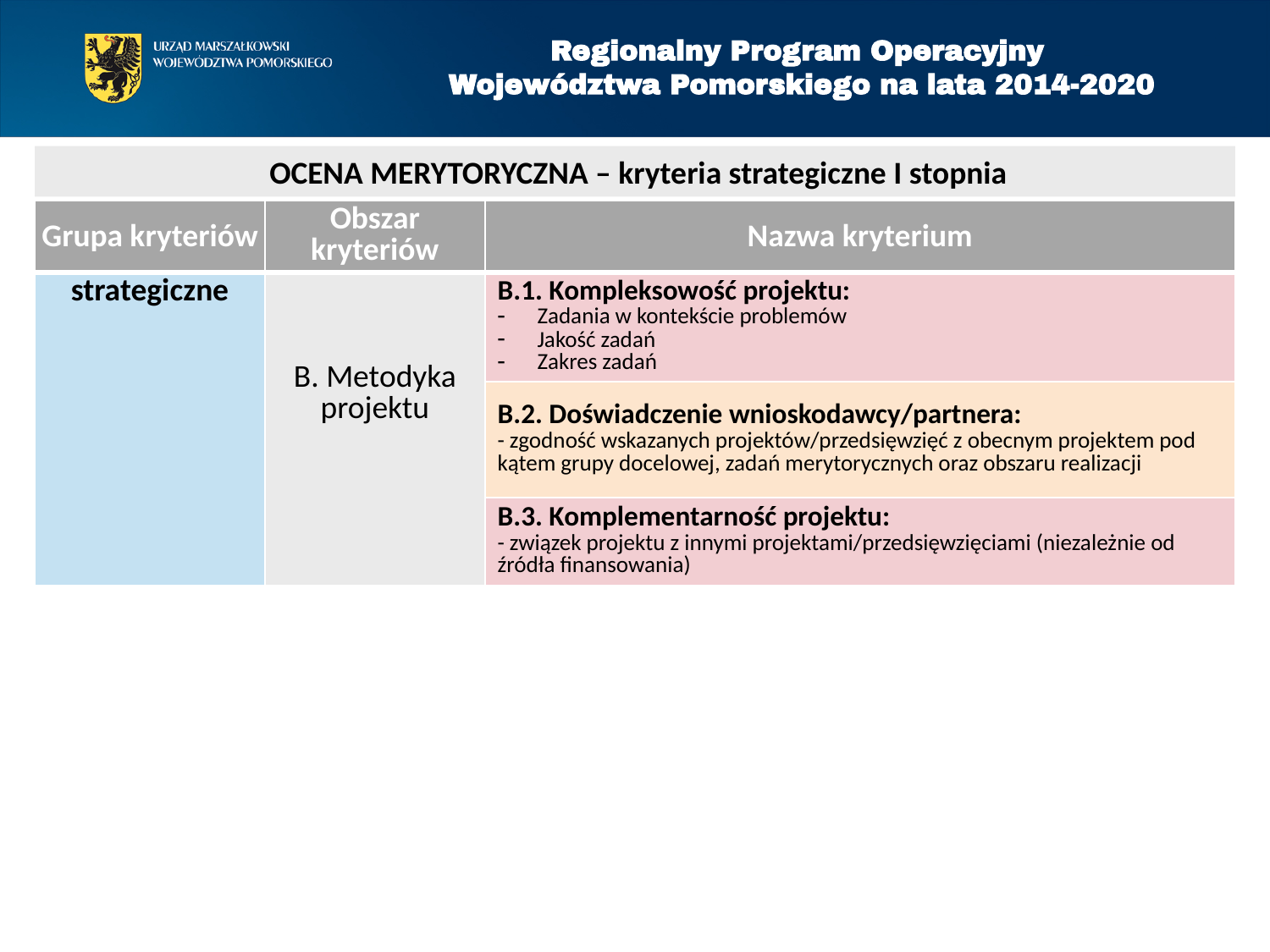

Regionalny Program Operacyjny
Województwa Pomorskiego na lata 2014-2020
 OCENA MERYTORYCZNA – kryteria strategiczne I stopnia
| Grupa kryteriów | Obszar kryteriów | Nazwa kryterium |
| --- | --- | --- |
| strategiczne | B. Metodyka projektu | B.1. Kompleksowość projektu: Zadania w kontekście problemów Jakość zadań Zakres zadań |
|  |  | B.2. Doświadczenie wnioskodawcy/partnera: - zgodność wskazanych projektów/przedsięwzięć z obecnym projektem pod kątem grupy docelowej, zadań merytorycznych oraz obszaru realizacji |
|  |  | B.3. Komplementarność projektu: - związek projektu z innymi projektami/przedsięwzięciami (niezależnie od źródła finansowania) |